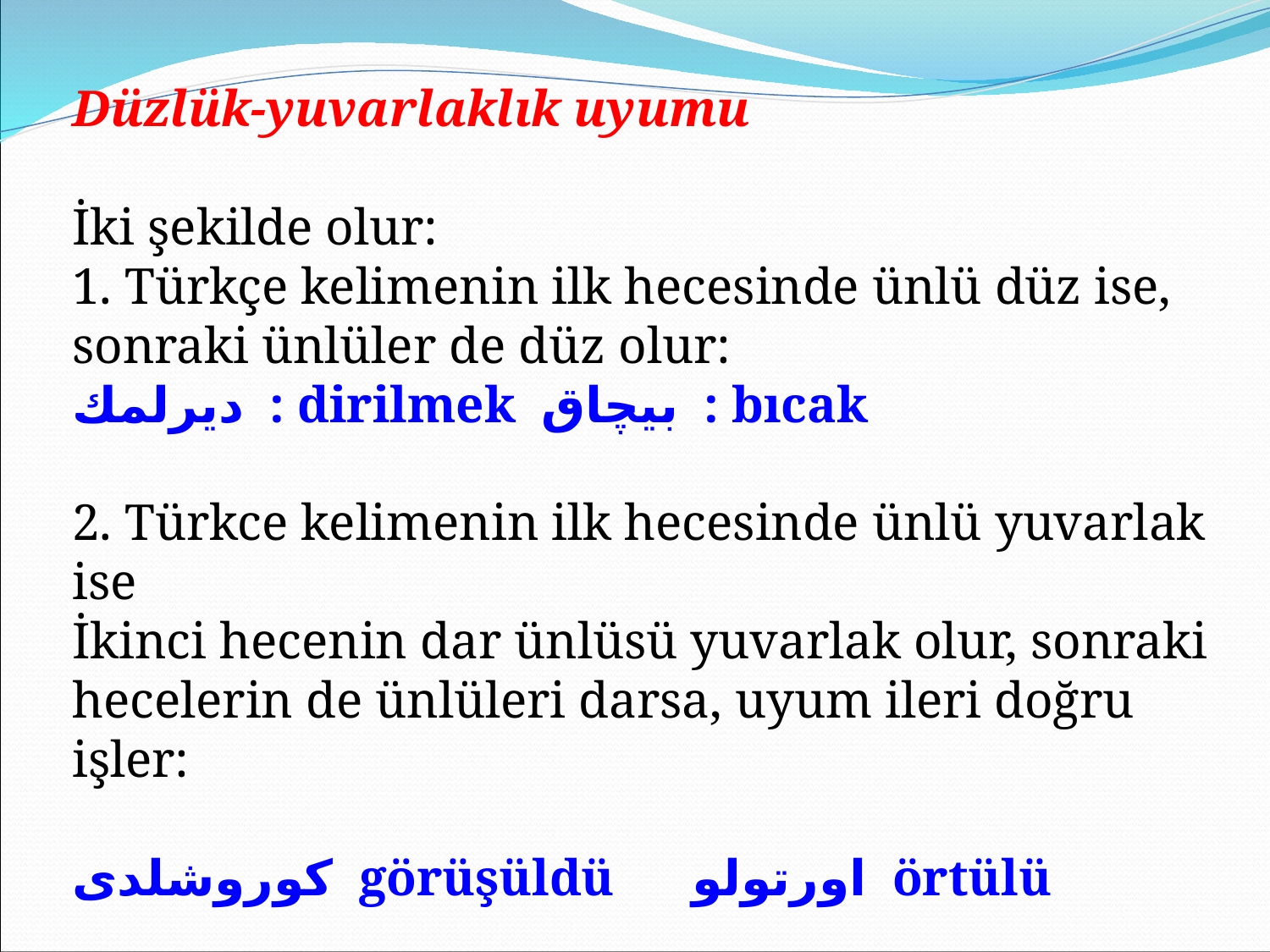

Düzlük-yuvarlaklık uyumu

İki şekilde olur:
1. Türkçe kelimenin ilk hecesinde ünlü düz ise, sonraki ünlüler de düz olur:
ديرلمك  : dirilmek  بيچاق  : bıcak

2. Türkce kelimenin ilk hecesinde ünlü yuvarlak ise
İkinci hecenin dar ünlüsü yuvarlak olur, sonraki hecelerin de ünlüleri darsa, uyum ileri doğru işler:

كوروشلدى  görüşüldü      اورتولو  örtülü